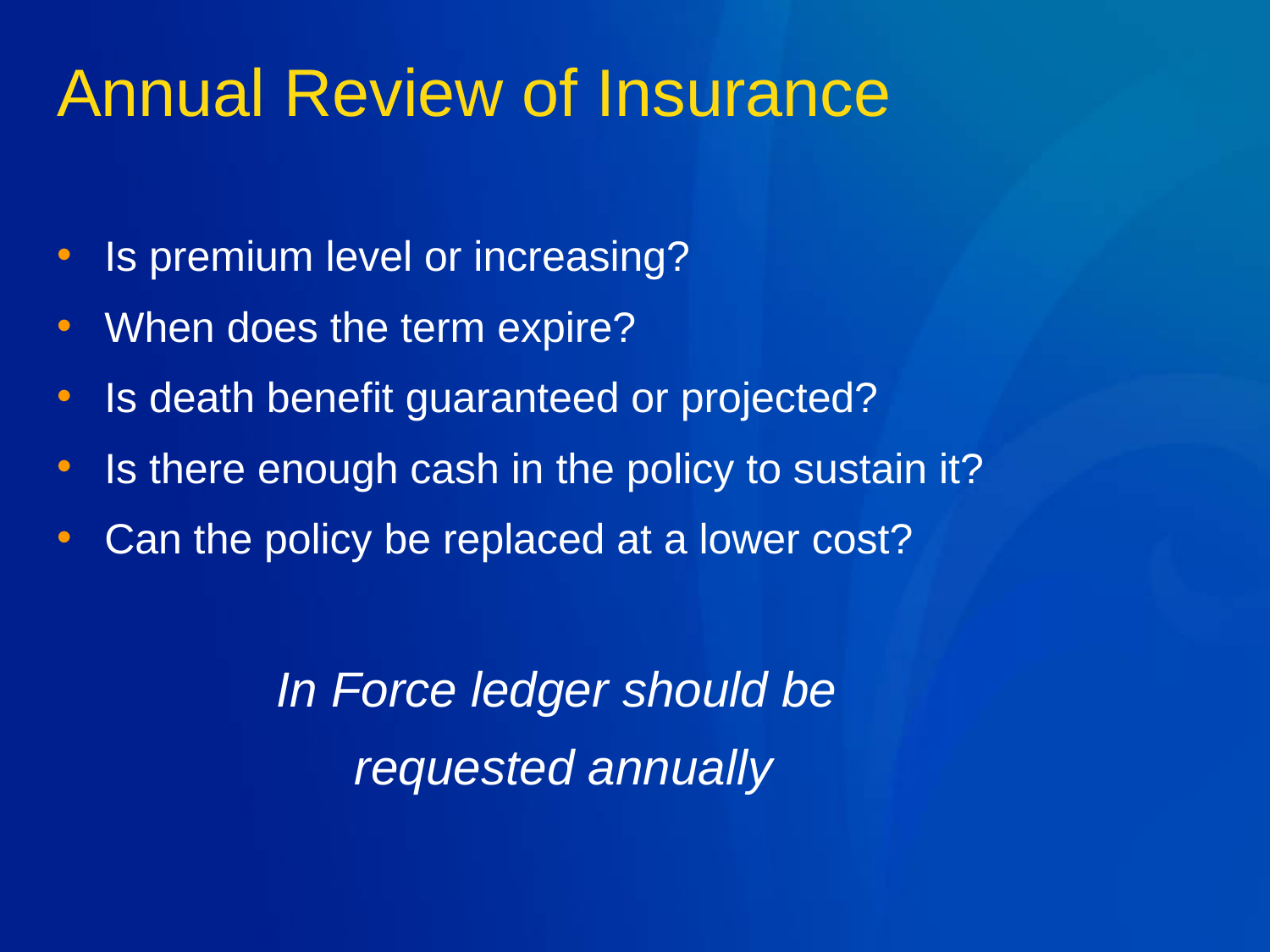

# Annual Review of Insurance
Is premium level or increasing?
When does the term expire?
Is death benefit guaranteed or projected?
Is there enough cash in the policy to sustain it?
Can the policy be replaced at a lower cost?

In Force ledger should be
requested annually